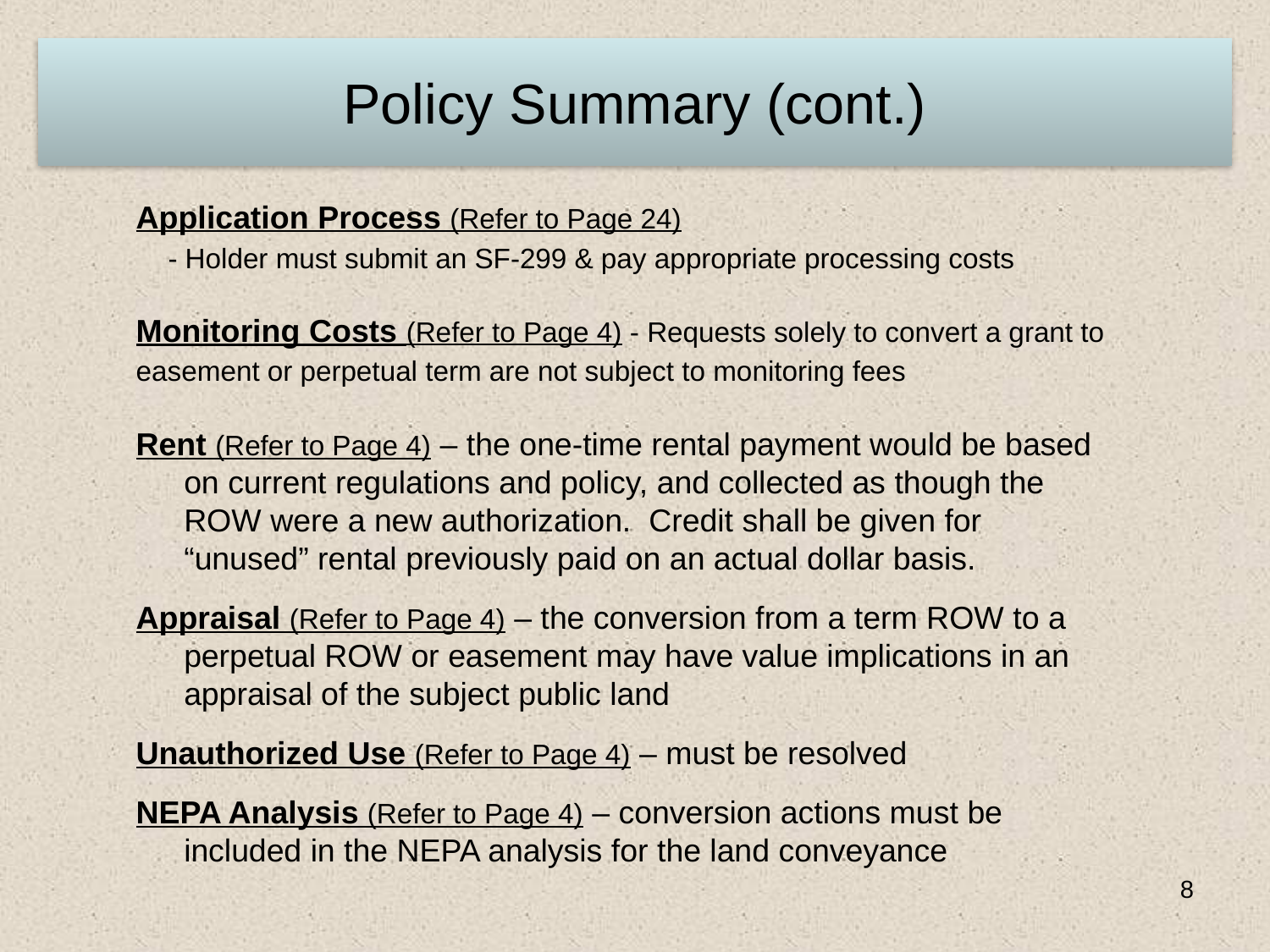

# Policy Summary (cont.)
Application Process (Refer to Page 24)
	- Holder must submit an SF-299 & pay appropriate processing costs
Monitoring Costs (Refer to Page 4) - Requests solely to convert a grant to easement or perpetual term are not subject to monitoring fees

Rent (Refer to Page 4) – the one-time rental payment would be based on current regulations and policy, and collected as though the ROW were a new authorization.  Credit shall be given for “unused” rental previously paid on an actual dollar basis.
Appraisal (Refer to Page 4) – the conversion from a term ROW to a perpetual ROW or easement may have value implications in an appraisal of the subject public land
Unauthorized Use (Refer to Page 4) – must be resolved
NEPA Analysis (Refer to Page 4) – conversion actions must be included in the NEPA analysis for the land conveyance

8